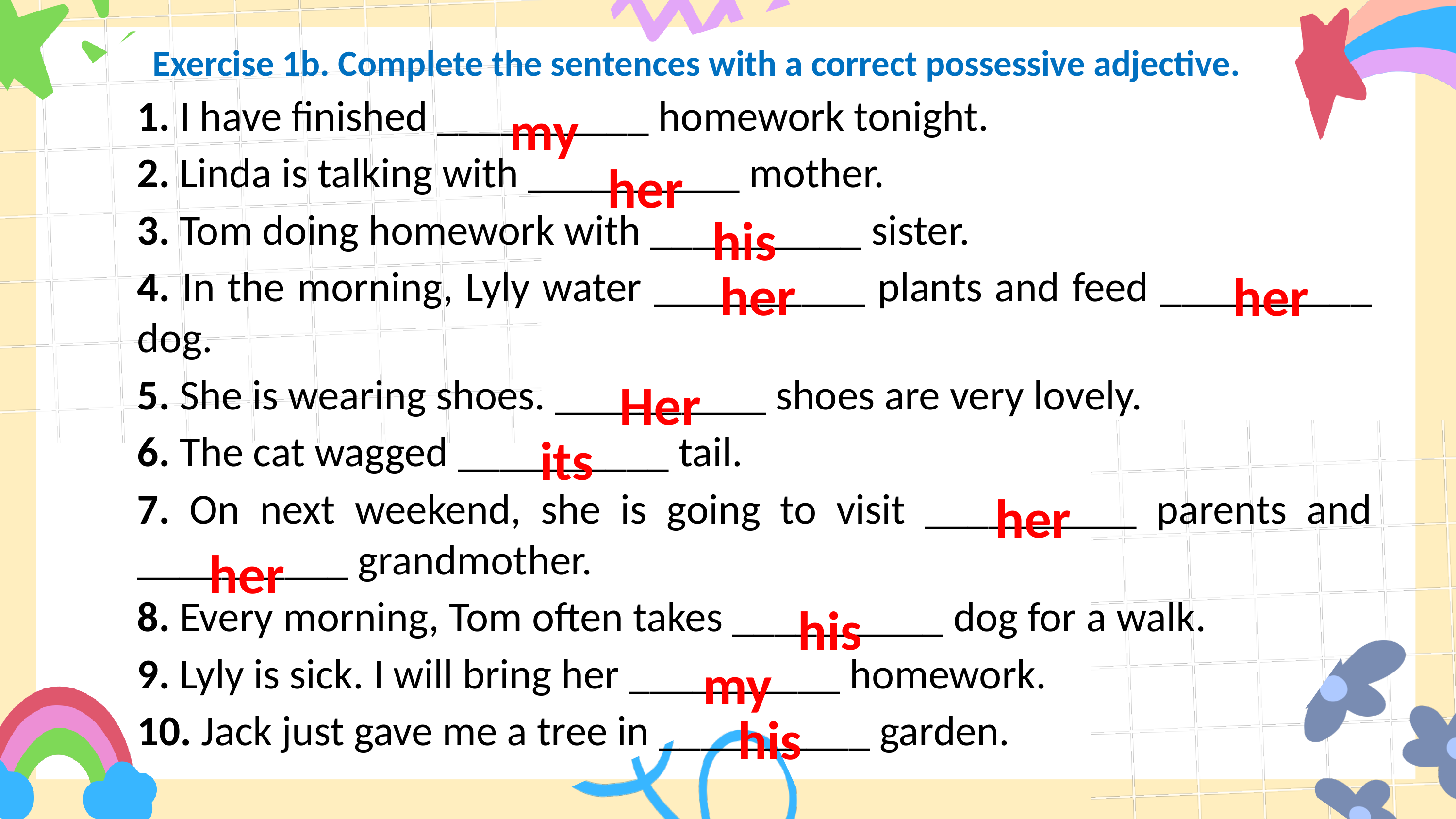

0

Exercise 1b. Complete the sentences with a correct possessive adjective.
my
1. I have finished __________ homework tonight.
2. Linda is talking with __________ mother.
3. Tom doing homework with __________ sister.
4. In the morning, Lyly water __________ plants and feed __________ dog.
5. She is wearing shoes. __________ shoes are very lovely.
6. The cat wagged __________ tail.
7. On next weekend, she is going to visit __________ parents and __________ grandmother.
8. Every morning, Tom often takes __________ dog for a walk.
9. Lyly is sick. I will bring her __________ homework.
10. Jack just gave me a tree in __________ garden.
her
his
her
her
Her
its

her
her
his
my

his